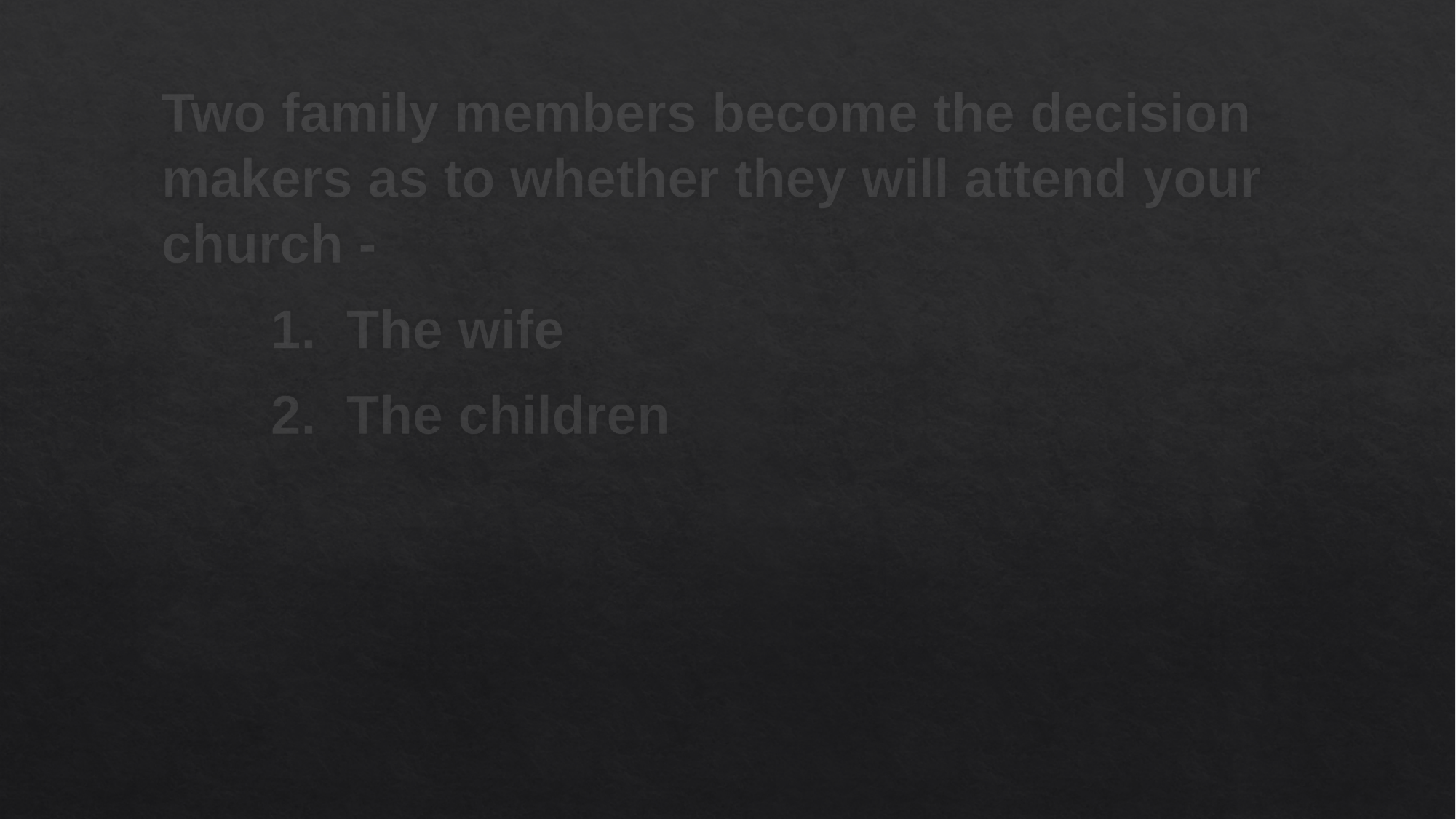

Two family members become the decision makers as to whether they will attend your church -
	1.  The wife
	2.  The children